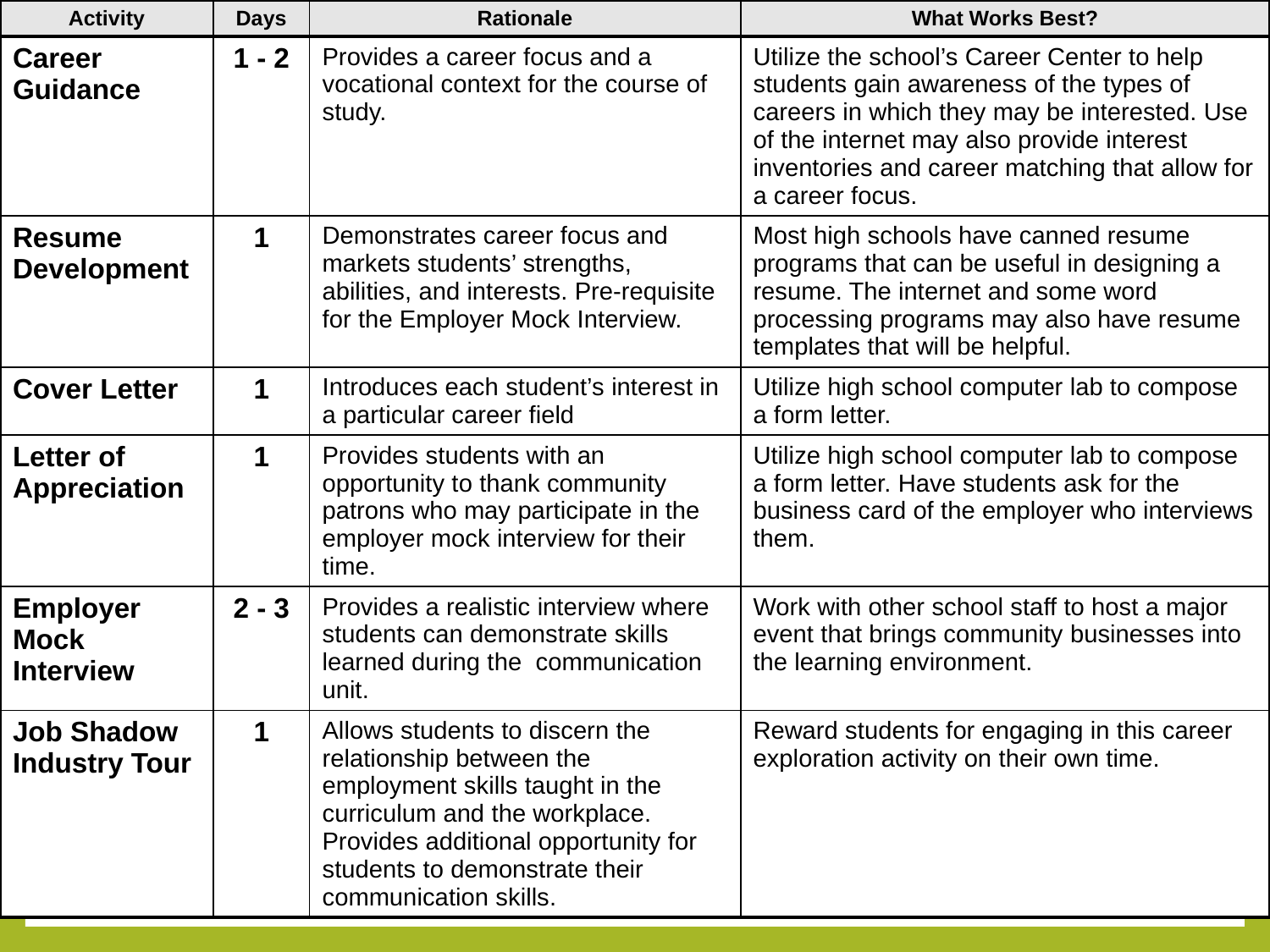

| Activity | Days | Rationale | What Works Best? |
| --- | --- | --- | --- |
| Career Guidance | 1 - 2 | Provides a career focus and a vocational context for the course of study. | Utilize the school’s Career Center to help students gain awareness of the types of careers in which they may be interested. Use of the internet may also provide interest inventories and career matching that allow for a career focus. |
| Resume Development | 1 | Demonstrates career focus and markets students’ strengths, abilities, and interests. Pre-requisite for the Employer Mock Interview. | Most high schools have canned resume programs that can be useful in designing a resume. The internet and some word processing programs may also have resume templates that will be helpful. |
| Cover Letter | 1 | Introduces each student’s interest in a particular career field | Utilize high school computer lab to compose a form letter. |
| Letter of Appreciation | 1 | Provides students with an opportunity to thank community patrons who may participate in the employer mock interview for their time. | Utilize high school computer lab to compose a form letter. Have students ask for the business card of the employer who interviews them. |
| Employer Mock Interview | 2 - 3 | Provides a realistic interview where students can demonstrate skills learned during the communication unit. | Work with other school staff to host a major event that brings community businesses into the learning environment. |
| Job Shadow Industry Tour | 1 | Allows students to discern the relationship between the employment skills taught in the curriculum and the workplace. Provides additional opportunity for students to demonstrate their communication skills. | Reward students for engaging in this career exploration activity on their own time. |